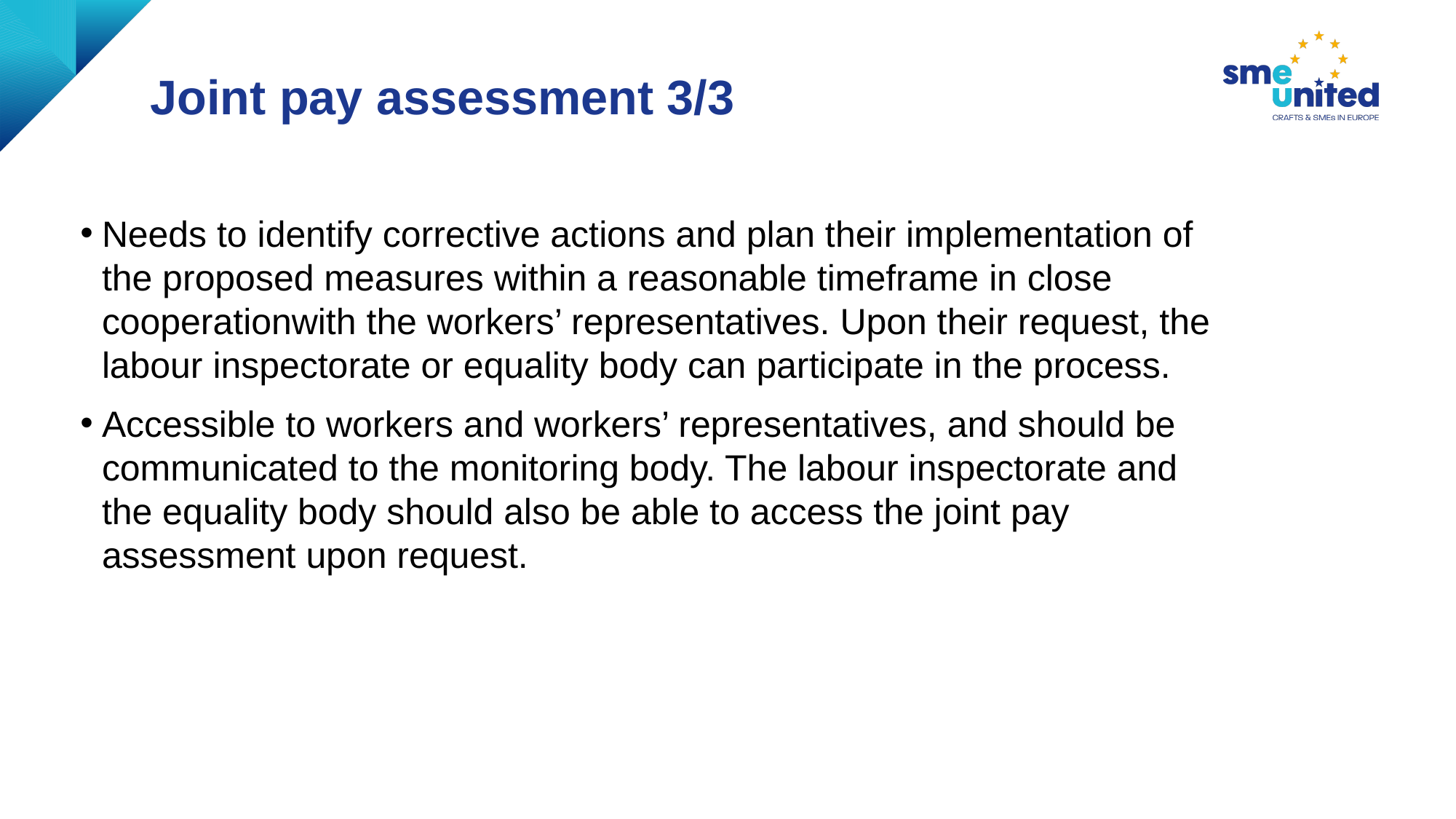

# Joint pay assessment 3/3
Needs to identify corrective actions and plan their implementation of the proposed measures within a reasonable timeframe in close cooperationwith the workers’ representatives. Upon their request, the labour inspectorate or equality body can participate in the process.
Accessible to workers and workers’ representatives, and should be communicated to the monitoring body. The labour inspectorate and the equality body should also be able to access the joint pay assessment upon request.